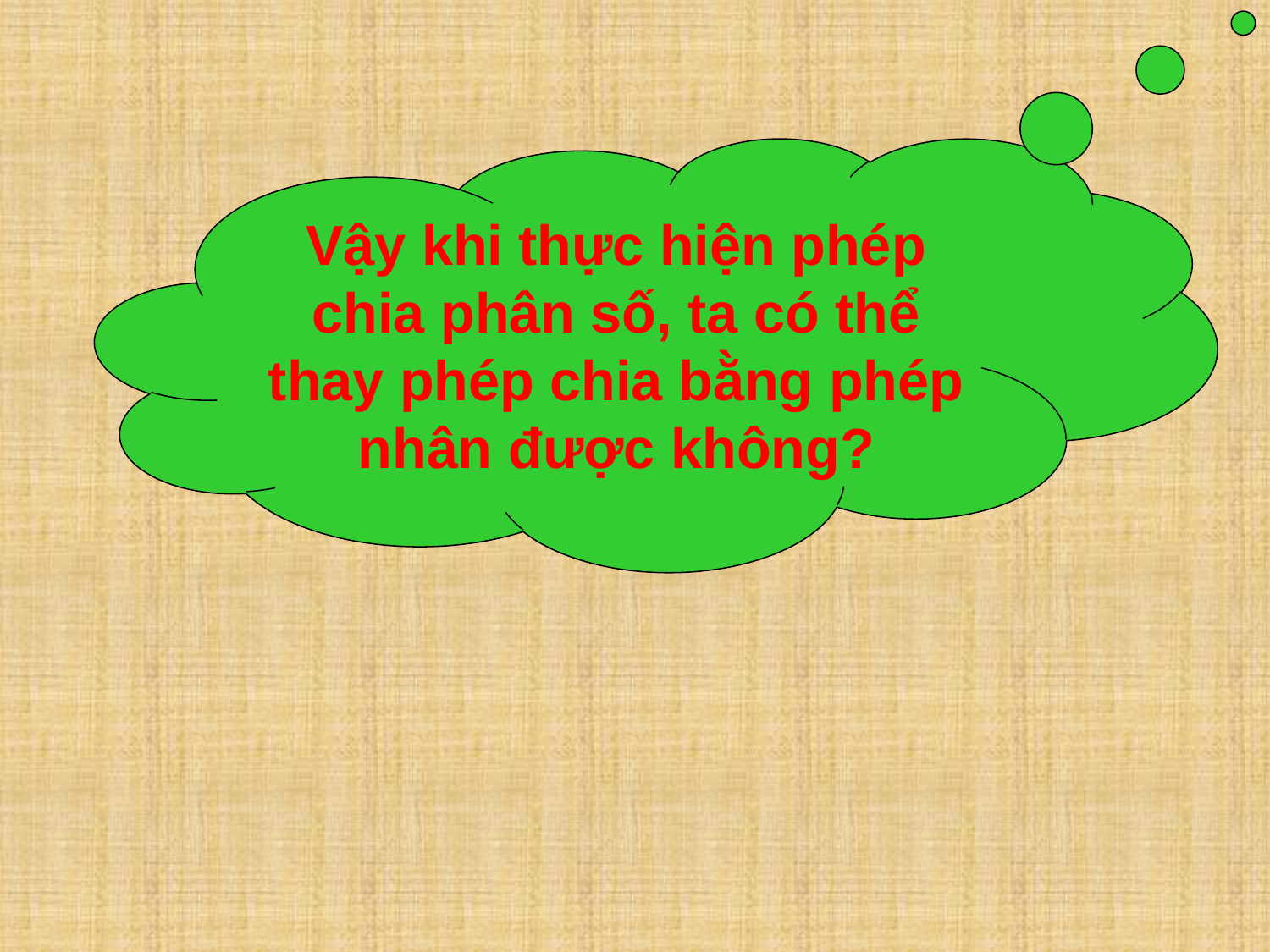

Vậy khi thực hiện phép chia phân số, ta có thể thay phép chia bằng phép nhân được không?